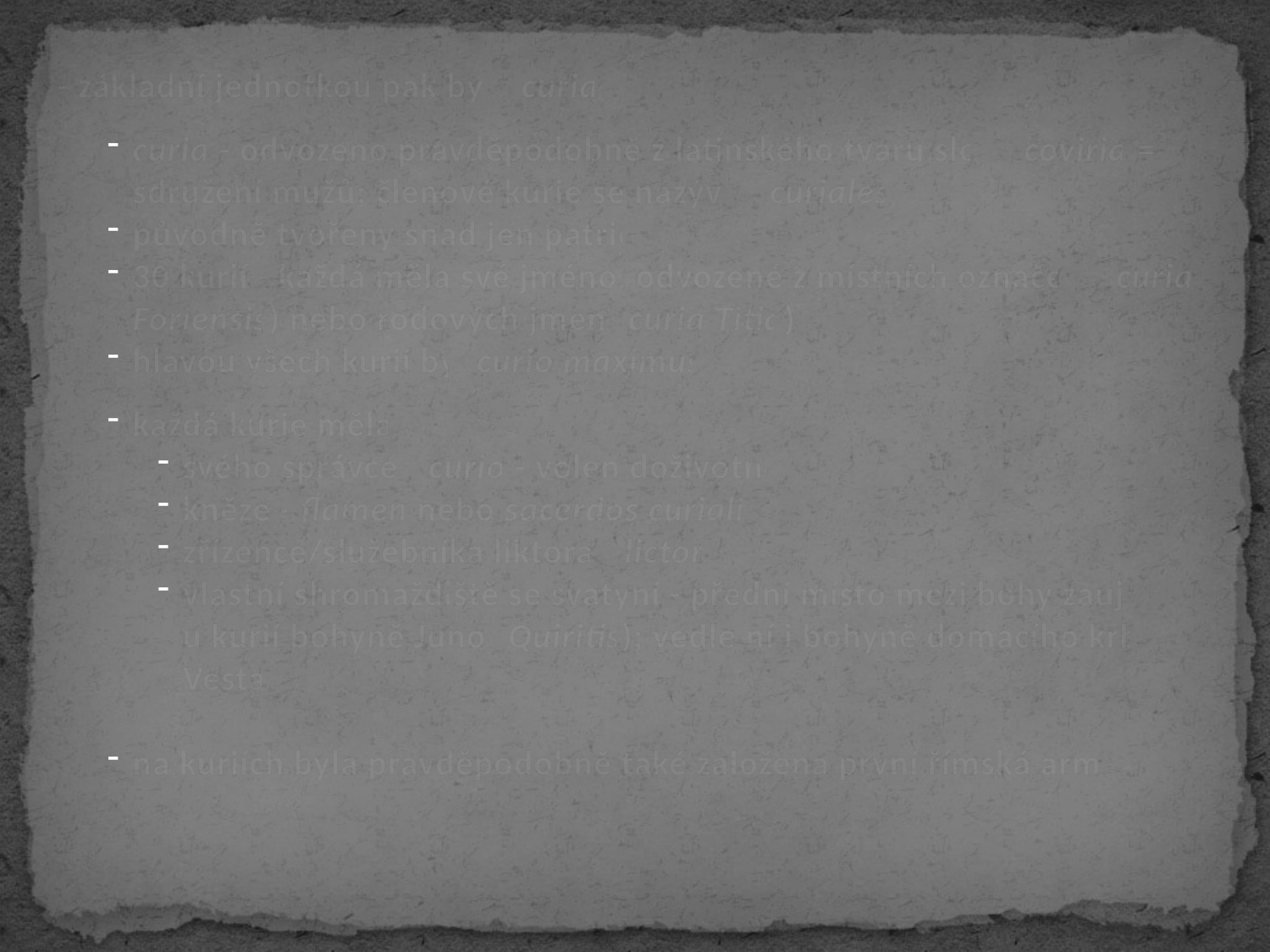

- základní jednotkou pak byla curia

curia - odvozeno pravděpodobně z latinského tvaru slova coviria = sdružení mužů; členové kurie se nazývali curiales
původně tvořeny snad jen patricii
30 kurií - každá měla své jméno, odvozené z místních označení (curia Foriensis) nebo rodových jmen (curia Titia)
hlavou všech kurií byl curio maximus

každá kurie měla:
svého správce - curio - volen doživotně
kněze - flamen nebo sacerdos curialis
zřízence/služebníka liktora - lictor
vlastní shromaždiště se svatyní - přední místo mezi bohy zaujímá u kurií bohyně Juno (Quiritis); vedle ní i bohyně domácího krbu Vesta

na kuriích byla pravděpodobně také založena první římská armáda